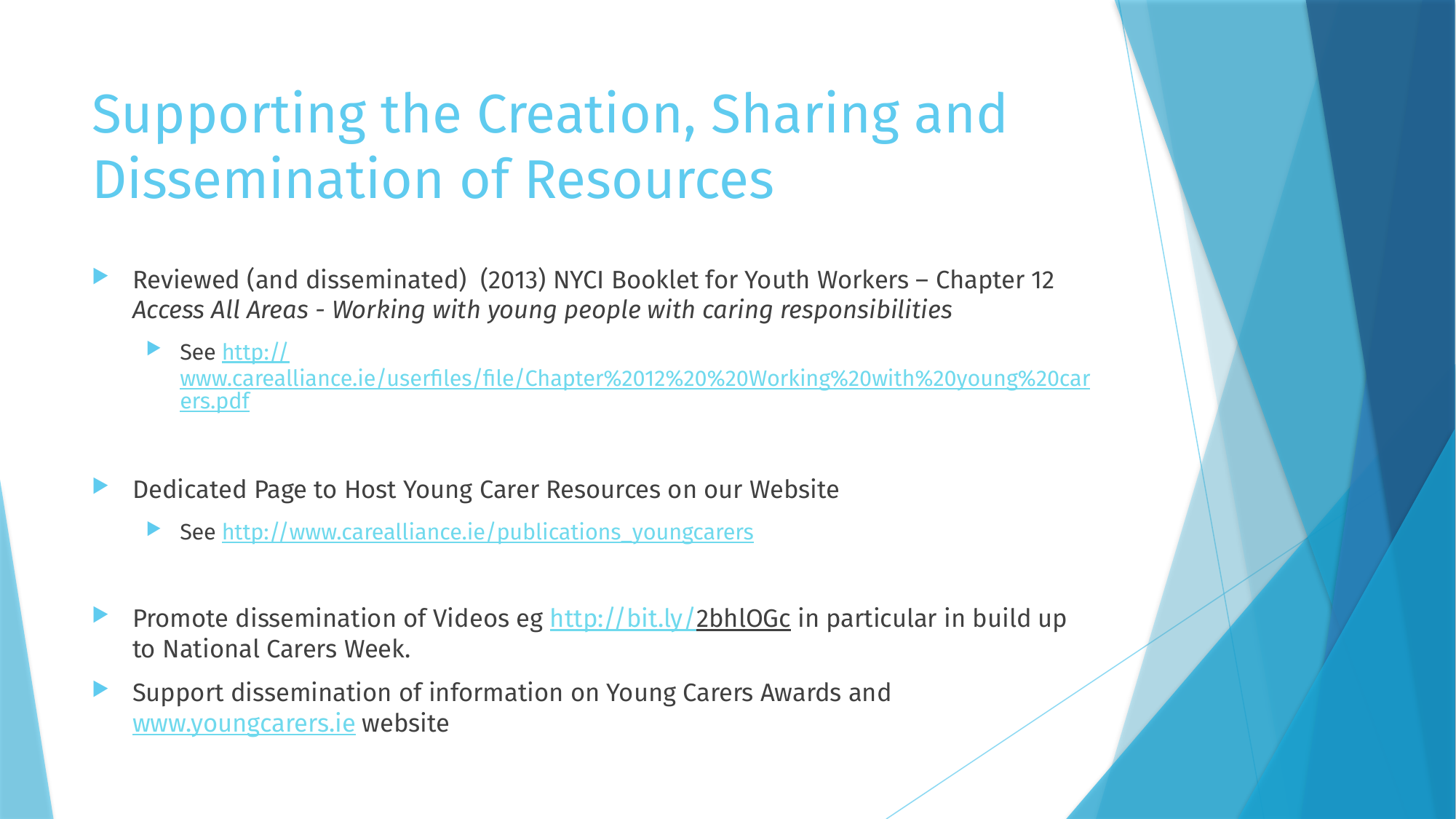

# Supporting the Creation, Sharing and Dissemination of Resources
Reviewed (and disseminated)  (2013) NYCI Booklet for Youth Workers – Chapter 12 Access All Areas - Working with young people with caring responsibilities
See http://www.carealliance.ie/userfiles/file/Chapter%2012%20%20Working%20with%20young%20carers.pdf

Dedicated Page to Host Young Carer Resources on our Website
See http://www.carealliance.ie/publications_youngcarers

Promote dissemination of Videos eg http://bit.ly/2bhlOGc in particular in build up to National Carers Week.
Support dissemination of information on Young Carers Awards and  www.youngcarers.ie website